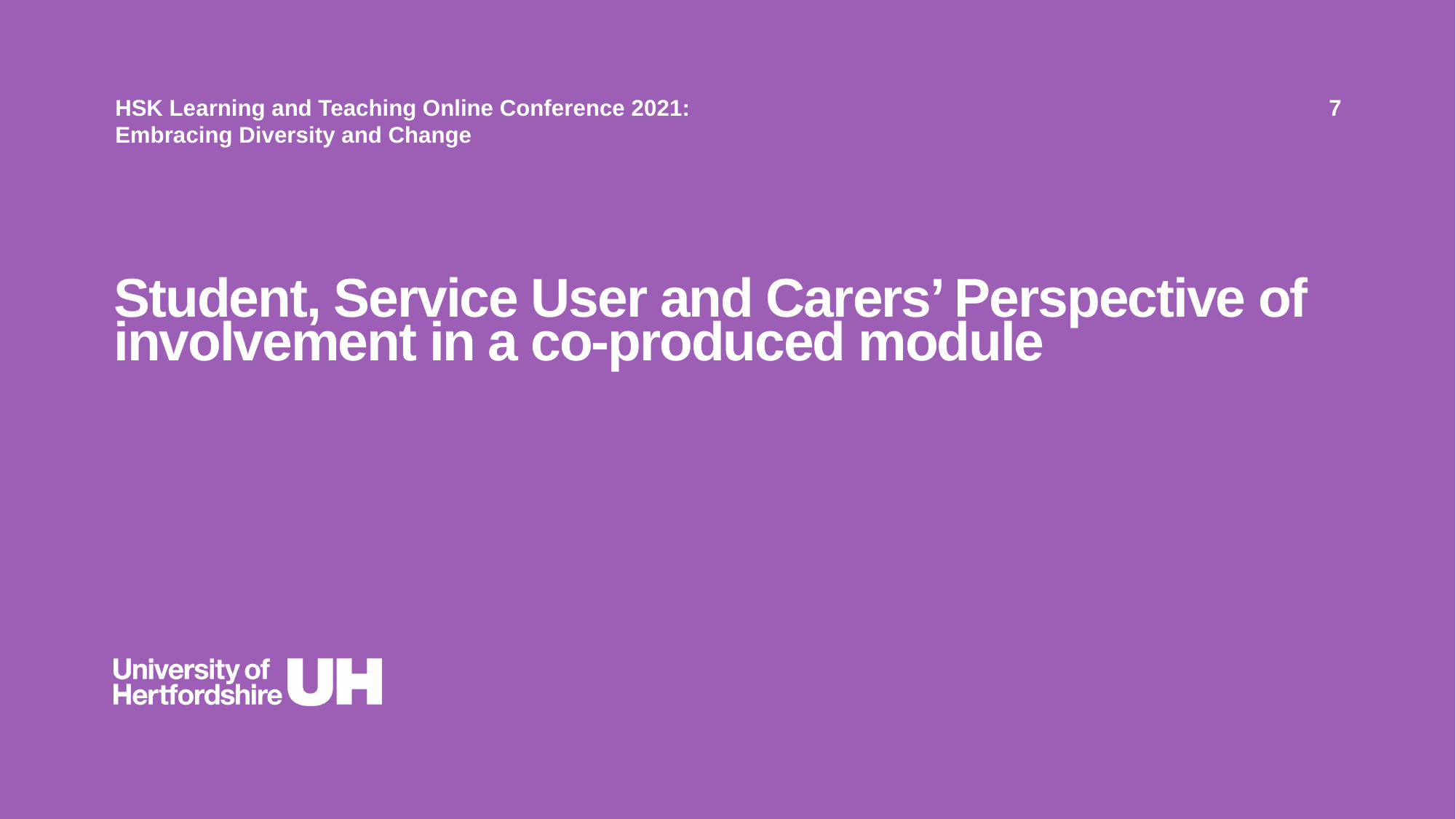

HSK Learning and Teaching Online Conference 2021:
Embracing Diversity and Change

7

Student, Service User and Carers’ Perspective of involvement in a co-produced module
# Louise Cobb – Service User and Carer Perspective